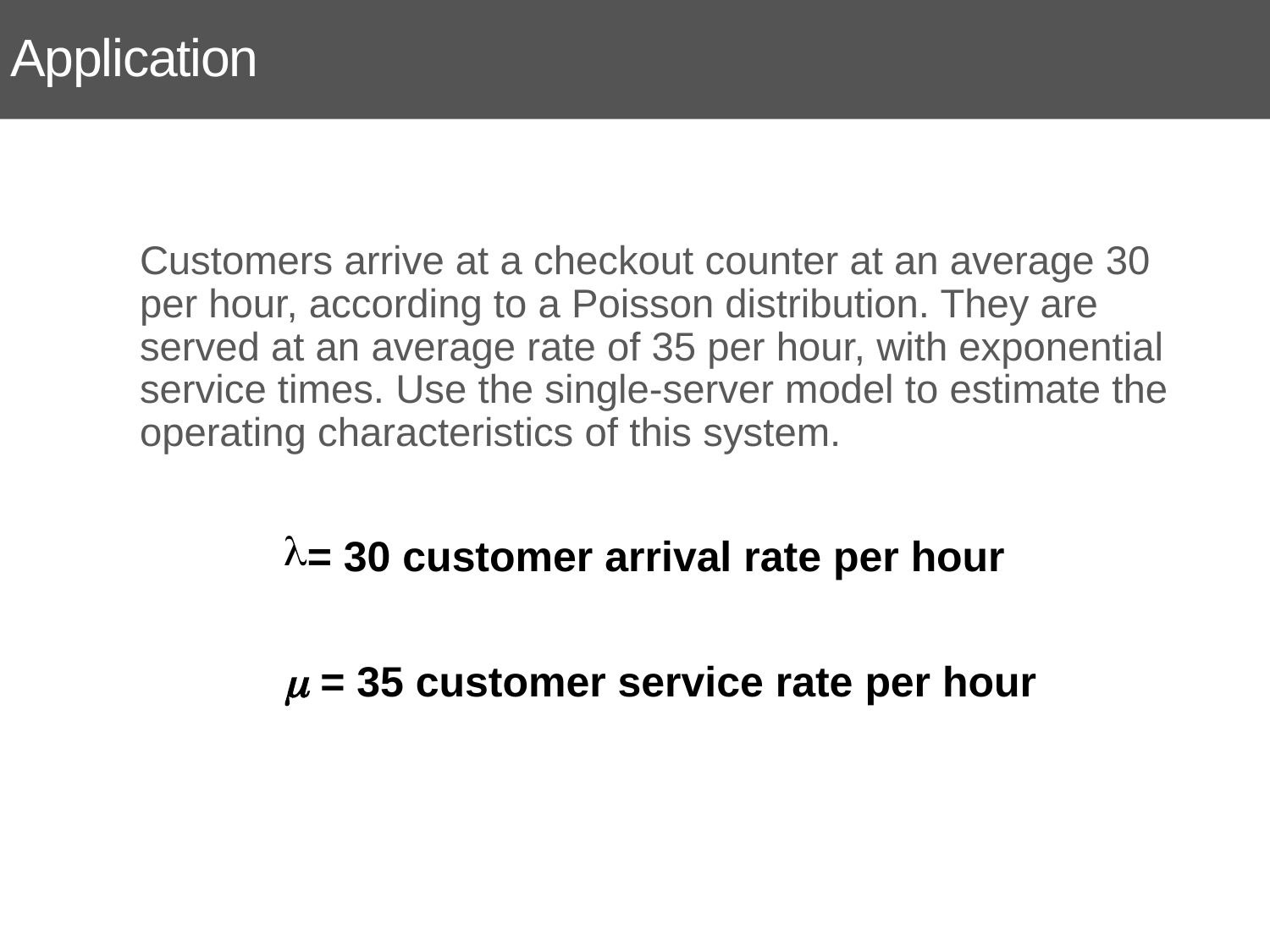

# Application
Customers arrive at a checkout counter at an average 30 per hour, according to a Poisson distribution. They are served at an average rate of 35 per hour, with exponential service times. Use the single-server model to estimate the operating characteristics of this system.
= 30 customer arrival rate per hour

μ = 35 customer service rate per hour